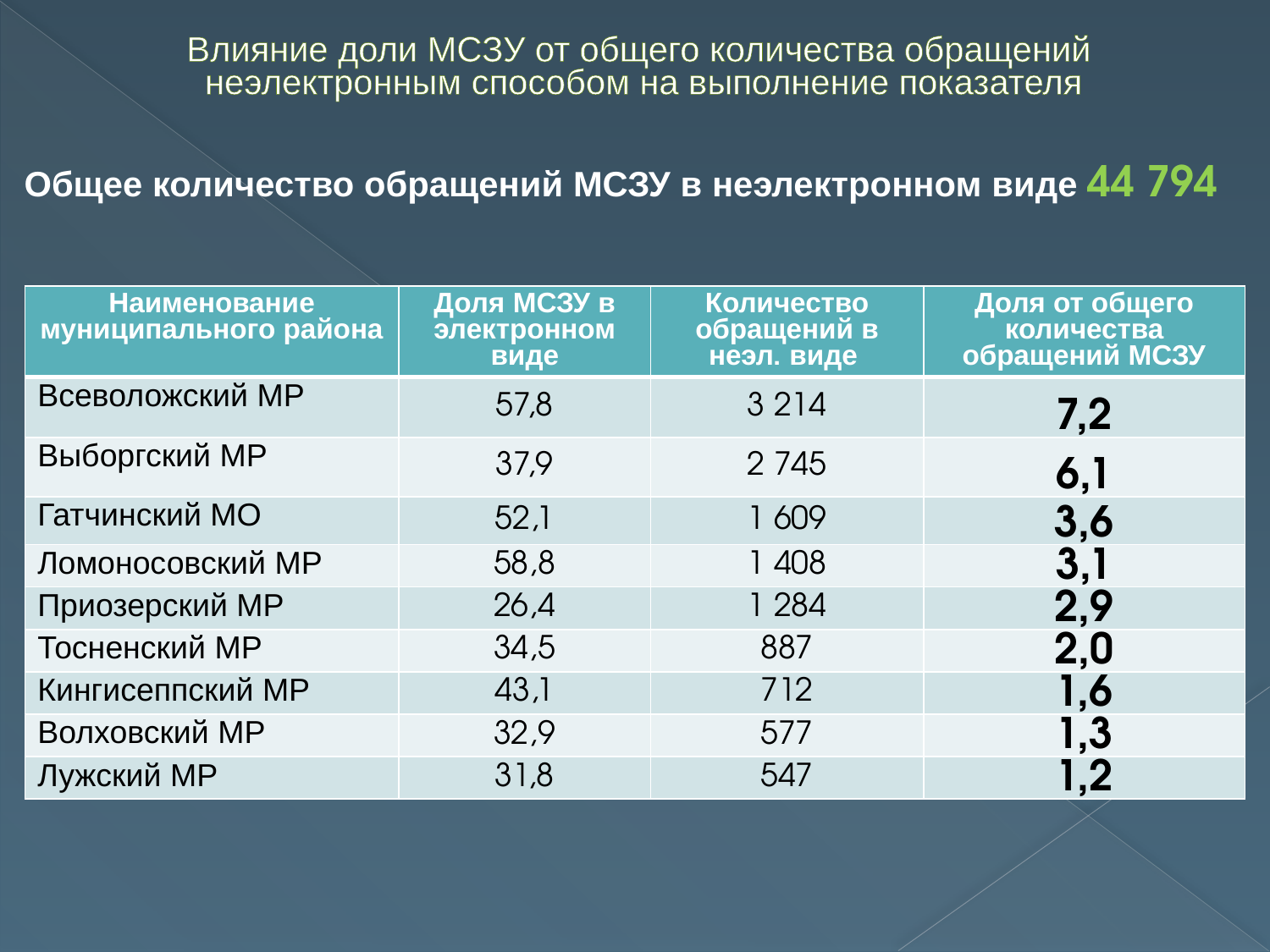

# Влияние доли МСЗУ от общего количества обращений неэлектронным способом на выполнение показателя
Общее количество обращений МСЗУ в неэлектронном виде 44 794
| Наименование муниципального района | Доля МСЗУ в электронном виде | Количество обращений в неэл. виде | Доля от общего количества обращений МСЗУ |
| --- | --- | --- | --- |
| Всеволожский МР | 57,8 | 3 214 | 7,2 |
| Выборгский МР | 37,9 | 2 745 | 6,1 |
| Гатчинский МО | 52,1 | 1 609 | 3,6 |
| Ломоносовский МР | 58,8 | 1 408 | 3,1 |
| Приозерский МР | 26,4 | 1 284 | 2,9 |
| Тосненский МР | 34,5 | 887 | 2,0 |
| Кингисеппский МР | 43,1 | 712 | 1,6 |
| Волховский МР | 32,9 | 577 | 1,3 |
| Лужский МР | 31,8 | 547 | 1,2 |